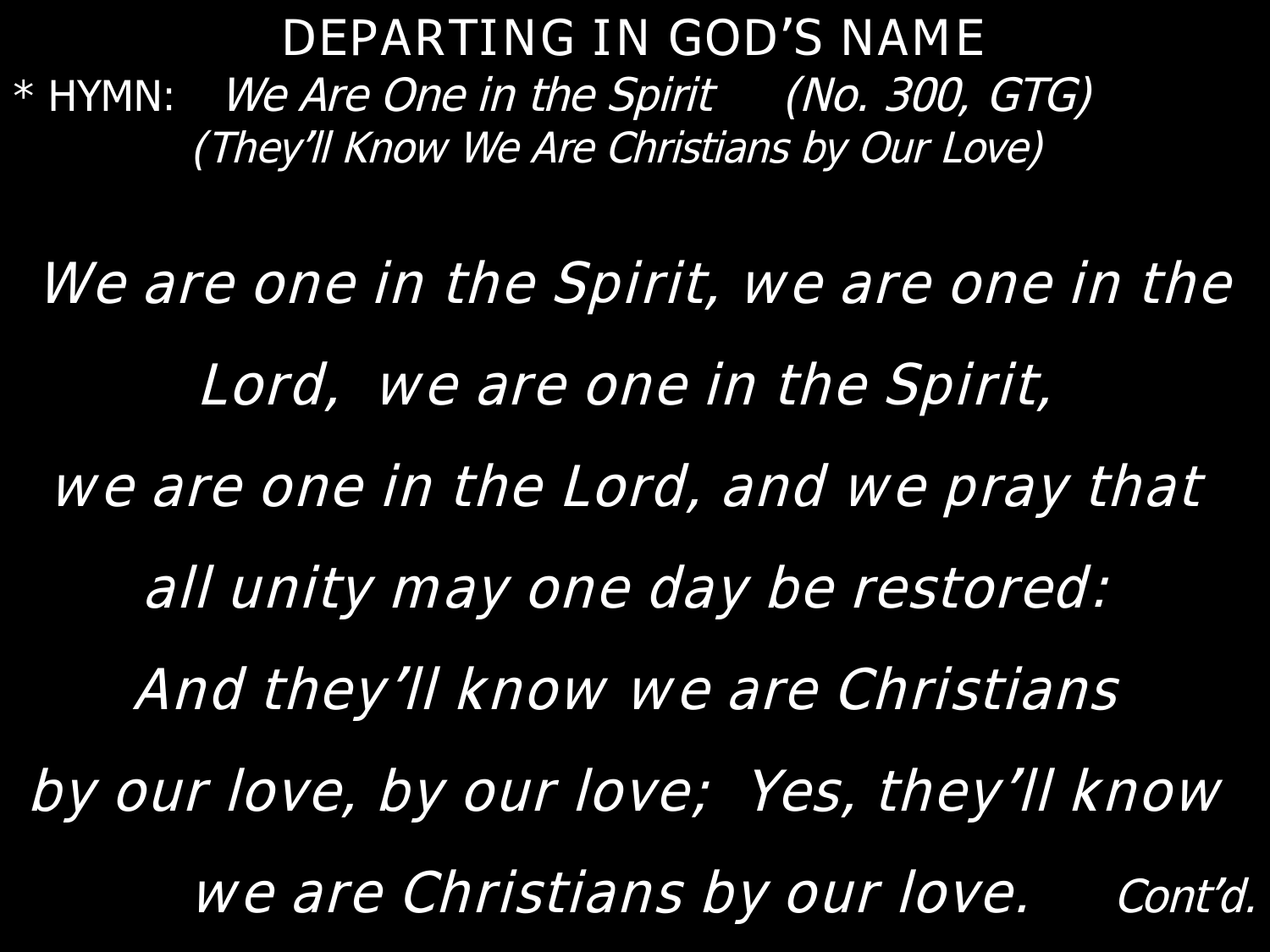

DEPARTING IN GOD’S NAME
* HYMN:   We Are One in the Spirit     (No. 300, GTG)
(They’ll Know We Are Christians by Our Love)

We are one in the Spirit, we are one in the Lord,  we are one in the Spirit,
we are one in the Lord, and we pray that
all unity may one day be restored:
And they’ll know we are Christians
by our love, by our love;  Yes, they’ll know
we are Christians by our love.     Cont’d.